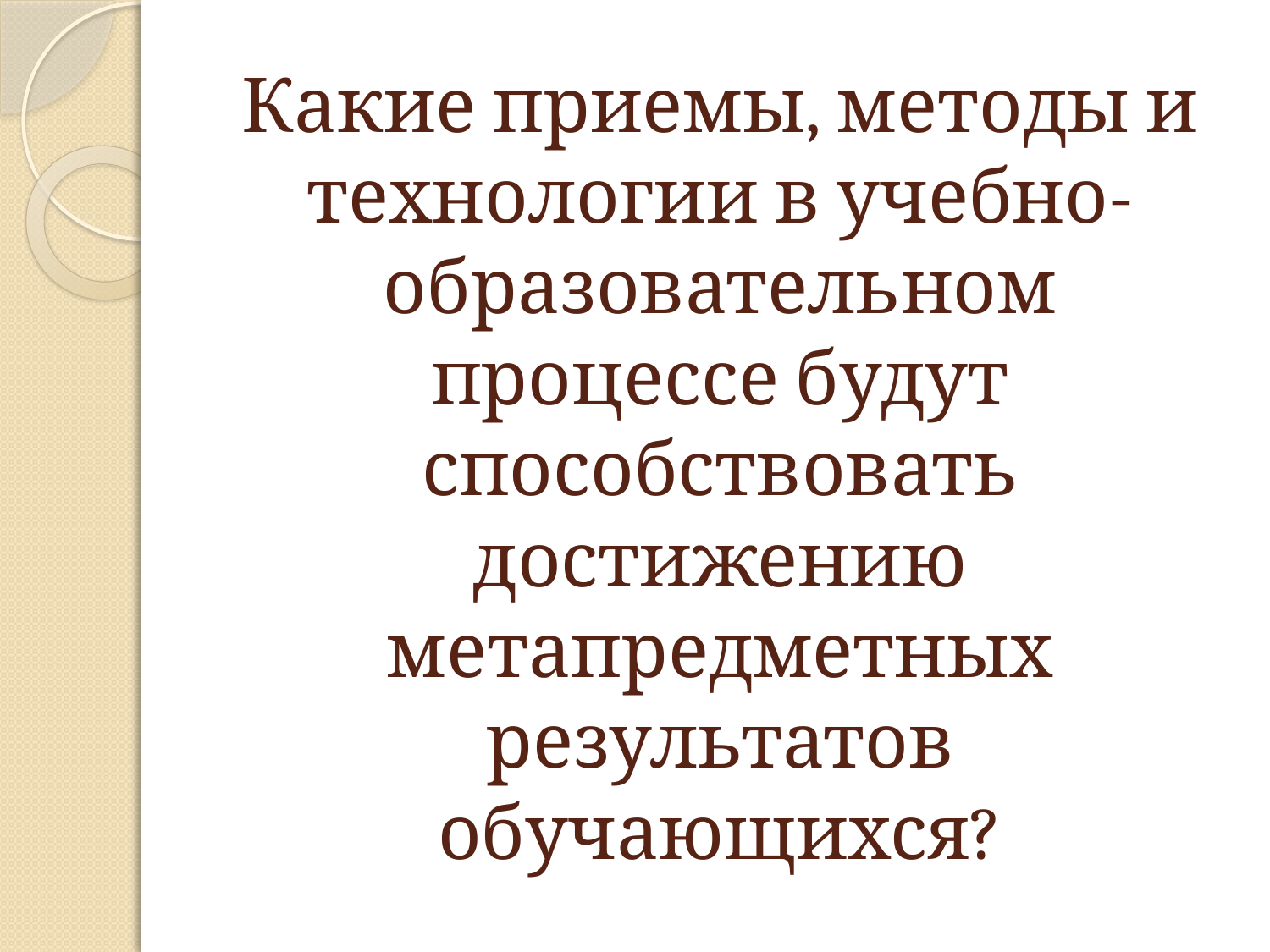

# Какие приемы, методы и технологии в учебно-образовательном процессе будут способствовать достижению метапредметных результатов обучающихся?